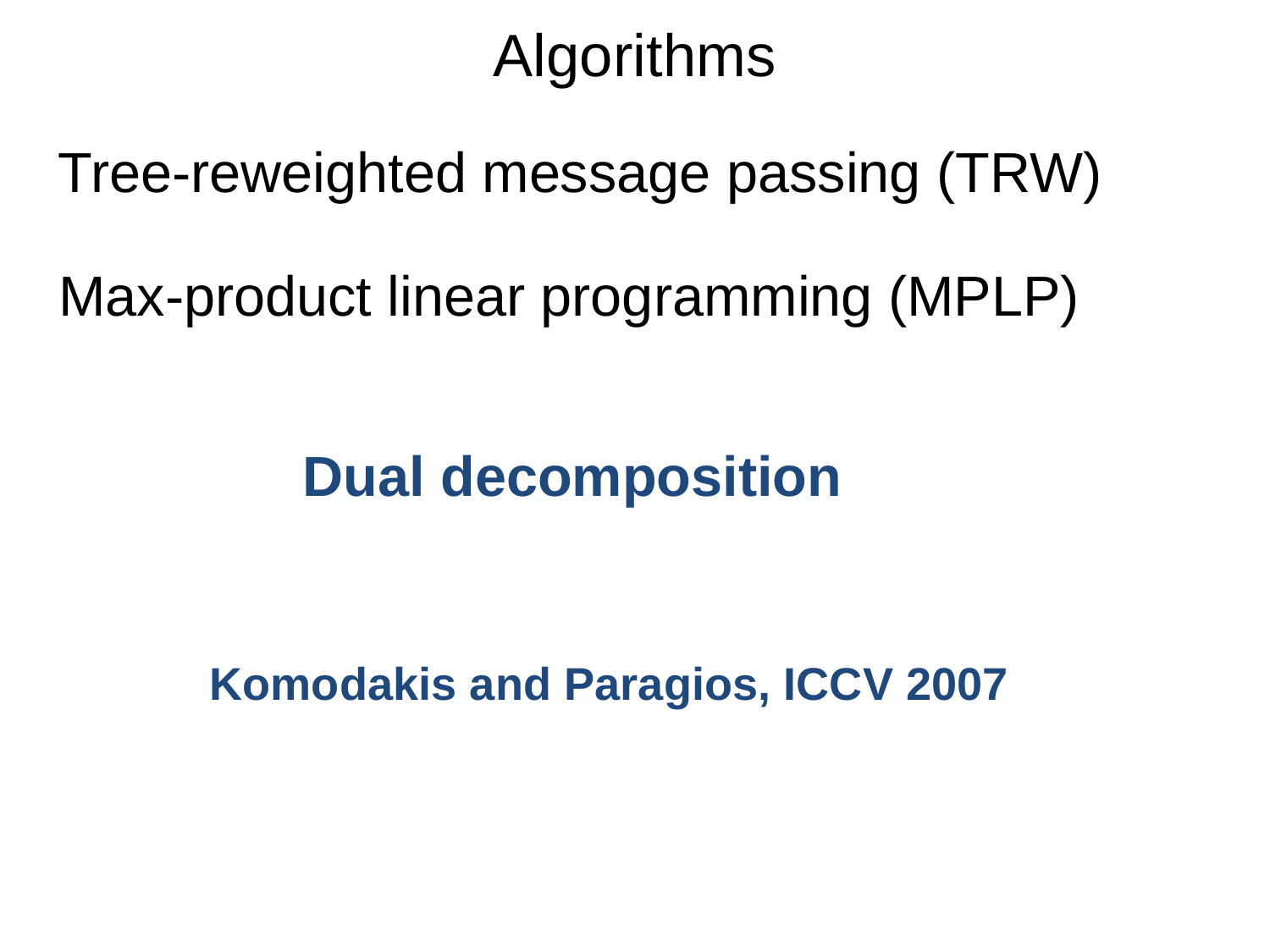

# Algorithms
Tree-reweighted message passing (TRW)
Max-product linear programming (MPLP)
Dual decomposition
Komodakis and Paragios, ICCV 2007